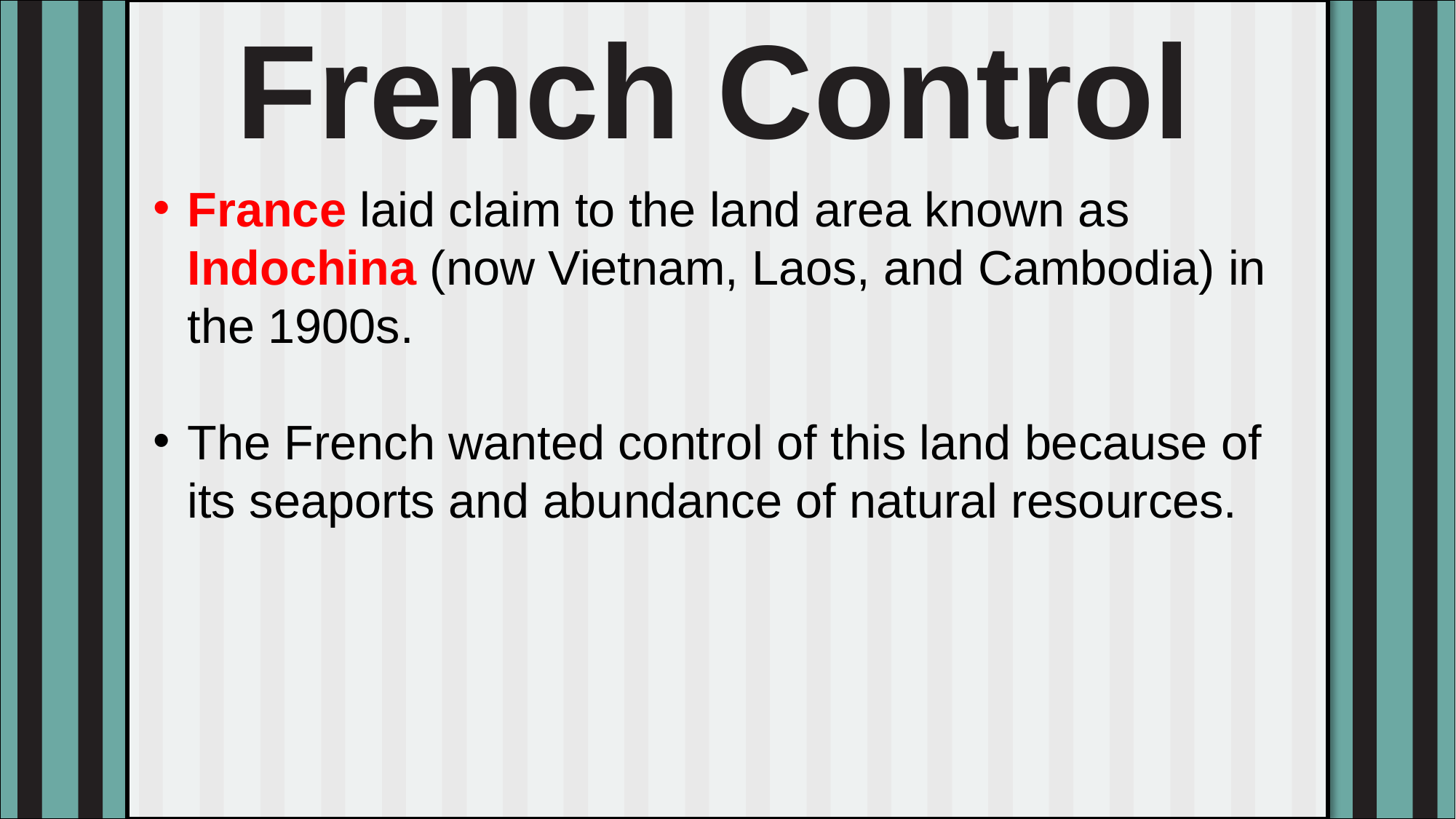

French Control

#
France laid claim to the land area known as Indochina (now Vietnam, Laos, and Cambodia) in the 1900s.

The French wanted control of this land because of its seaports and abundance of natural resources.